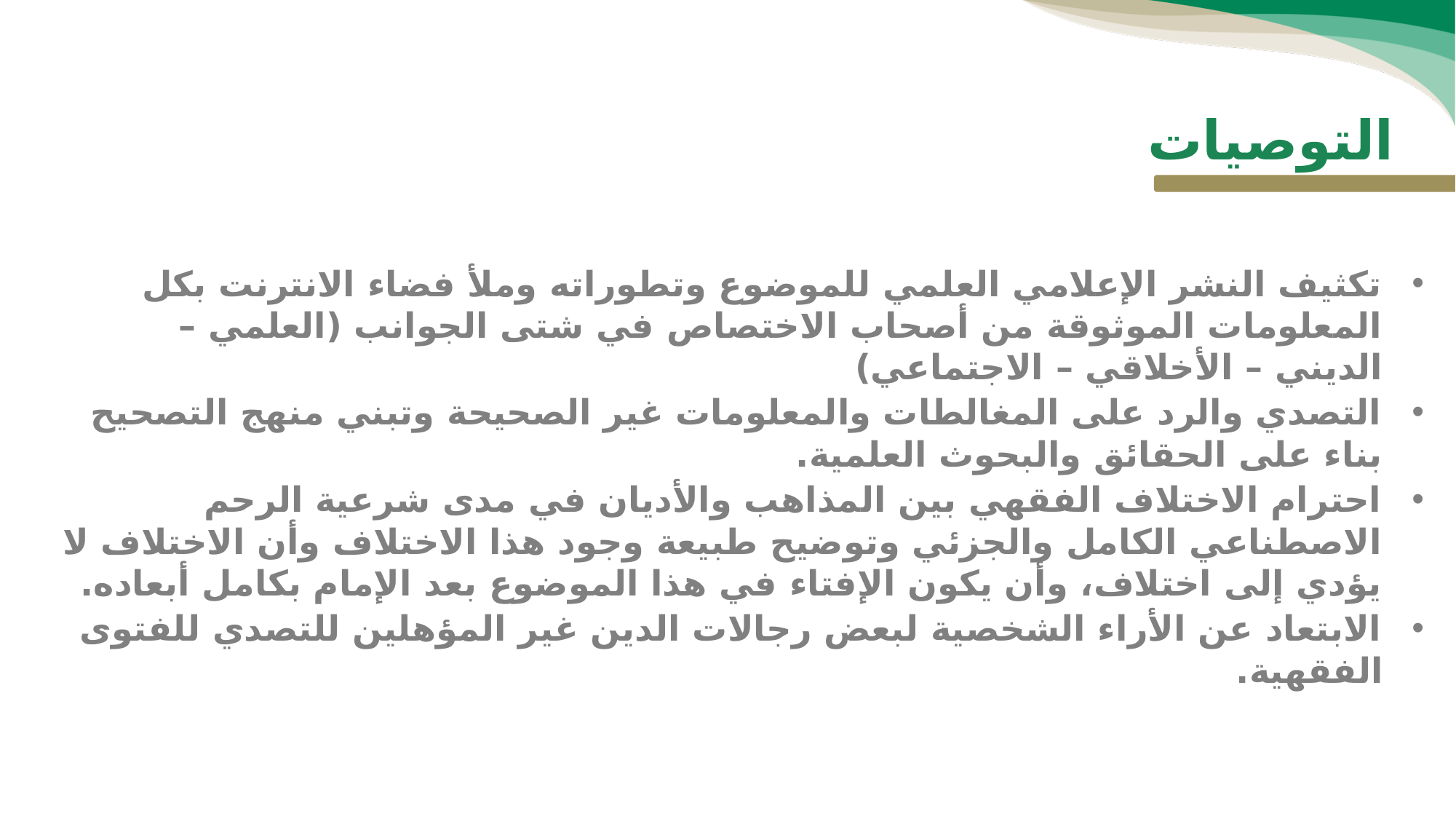

التوصيات

تكثيف النشر الإعلامي العلمي للموضوع وتطوراته وملأ فضاء الانترنت بكل المعلومات الموثوقة من أصحاب الاختصاص في شتى الجوانب (العلمي – الديني – الأخلاقي – الاجتماعي)
التصدي والرد على المغالطات والمعلومات غير الصحيحة وتبني منهج التصحيح بناء على الحقائق والبحوث العلمية.
احترام الاختلاف الفقهي بين المذاهب والأديان في مدى شرعية الرحم الاصطناعي الكامل والجزئي وتوضيح طبيعة وجود هذا الاختلاف وأن الاختلاف لا يؤدي إلى اختلاف، وأن يكون الإفتاء في هذا الموضوع بعد الإمام بكامل أبعاده.
الابتعاد عن الأراء الشخصية لبعض رجالات الدين غير المؤهلين للتصدي للفتوى الفقهية.